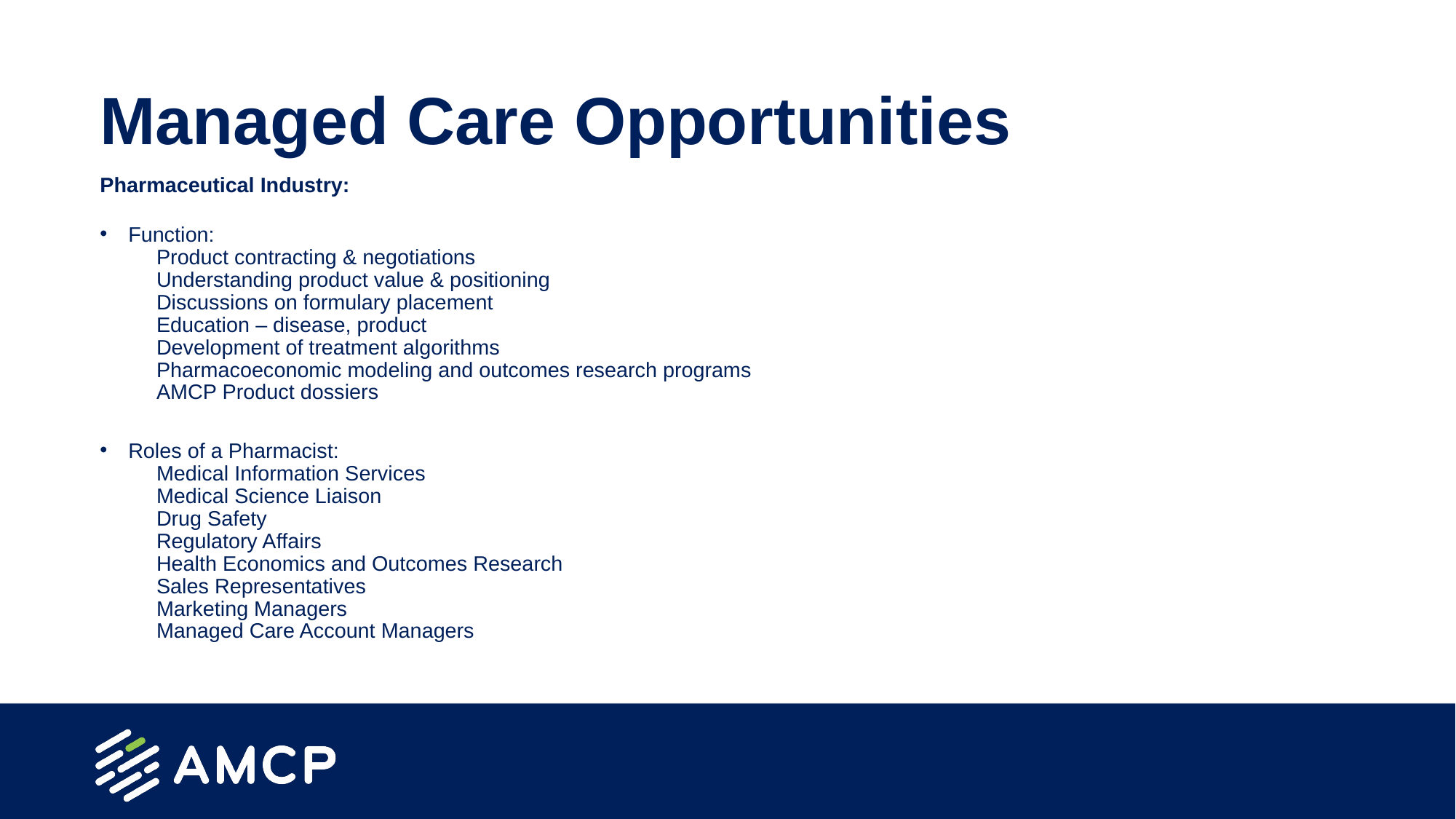

# Managed Care Opportunities
Pharmaceutical Industry:

Function:
Product contracting & negotiations
Understanding product value & positioning
Discussions on formulary placement
Education – disease, product
Development of treatment algorithms
Pharmacoeconomic modeling and outcomes research programs
AMCP Product dossiers

Roles of a Pharmacist:
Medical Information Services
Medical Science Liaison
Drug Safety
Regulatory Affairs
Health Economics and Outcomes Research
Sales Representatives
Marketing Managers
Managed Care Account Managers